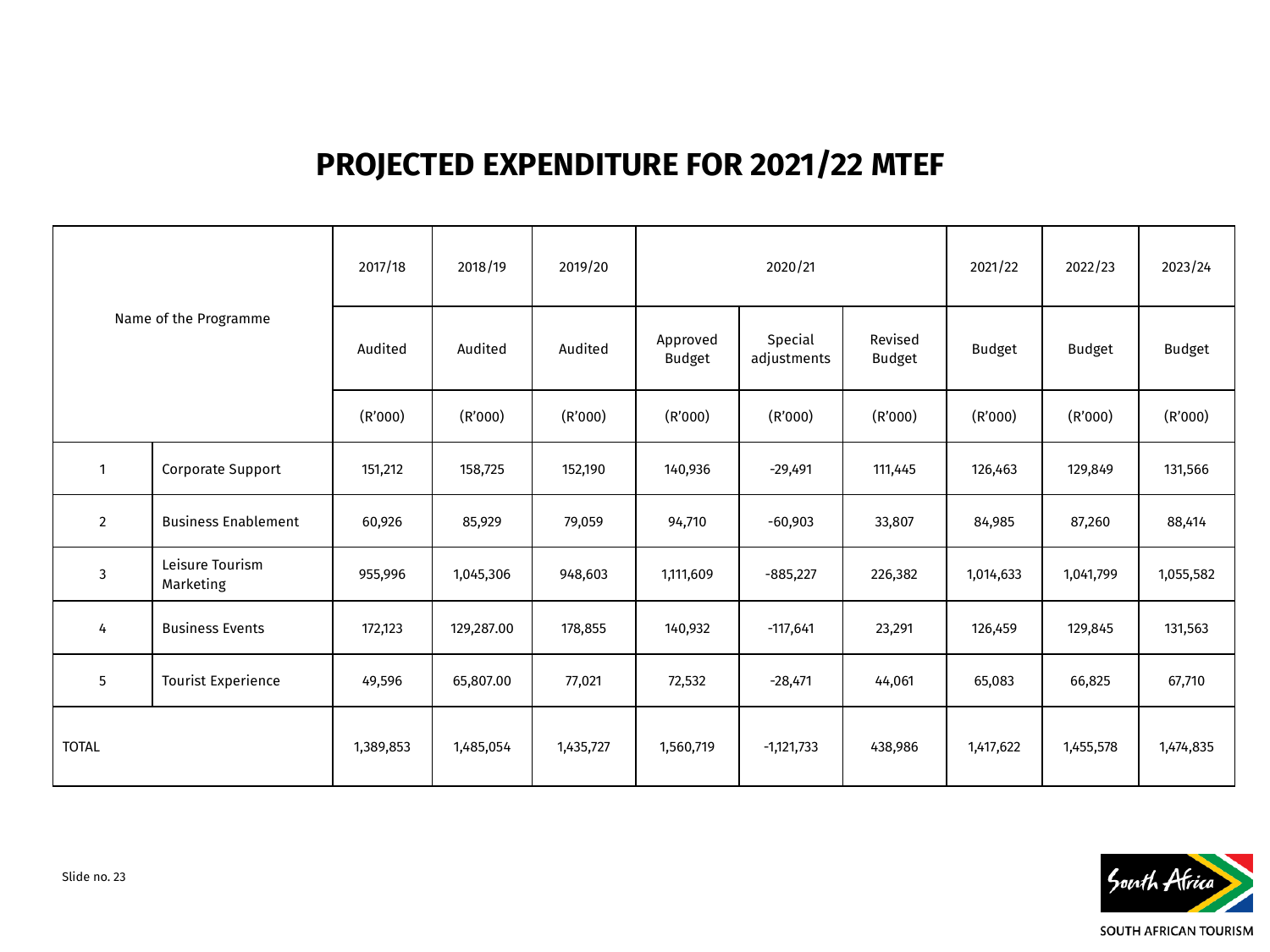

Projected Expenditure for 2021/22 MTEF

| Name of the Programme |  | 2017/18 | 2018/19 | 2019/20 | 2020/21 |  |  | 2021/22 | 2022/23 | 2023/24 |
| --- | --- | --- | --- | --- | --- | --- | --- | --- | --- | --- |
|  |  | Audited | Audited | Audited | Approved Budget | Special adjustments | Revised Budget | Budget | Budget | Budget |
|  |  | (R’000) | (R’000) | (R’000) | (R’000) | (R’000) | (R’000) | (R’000) | (R’000) | (R’000) |
| 1 | Corporate Support | 151,212 | 158,725 | 152,190 | 140,936 | -29,491 | 111,445 | 126,463 | 129,849 | 131,566 |
| 2 | Business Enablement | 60,926 | 85,929 | 79,059 | 94,710 | -60,903 | 33,807 | 84,985 | 87,260 | 88,414 |
| 3 | Leisure Tourism Marketing | 955,996 | 1,045,306 | 948,603 | 1,111,609 | -885,227 | 226,382 | 1,014,633 | 1,041,799 | 1,055,582 |
| 4 | Business Events | 172,123 | 129,287.00 | 178,855 | 140,932 | -117,641 | 23,291 | 126,459 | 129,845 | 131,563 |
| 5 | Tourist Experience | 49,596 | 65,807.00 | 77,021 | 72,532 | -28,471 | 44,061 | 65,083 | 66,825 | 67,710 |
| Total |  | 1,389,853 | 1,485,054 | 1,435,727 | 1,560,719 | -1,121,733 | 438,986 | 1,417,622 | 1,455,578 | 1,474,835 |